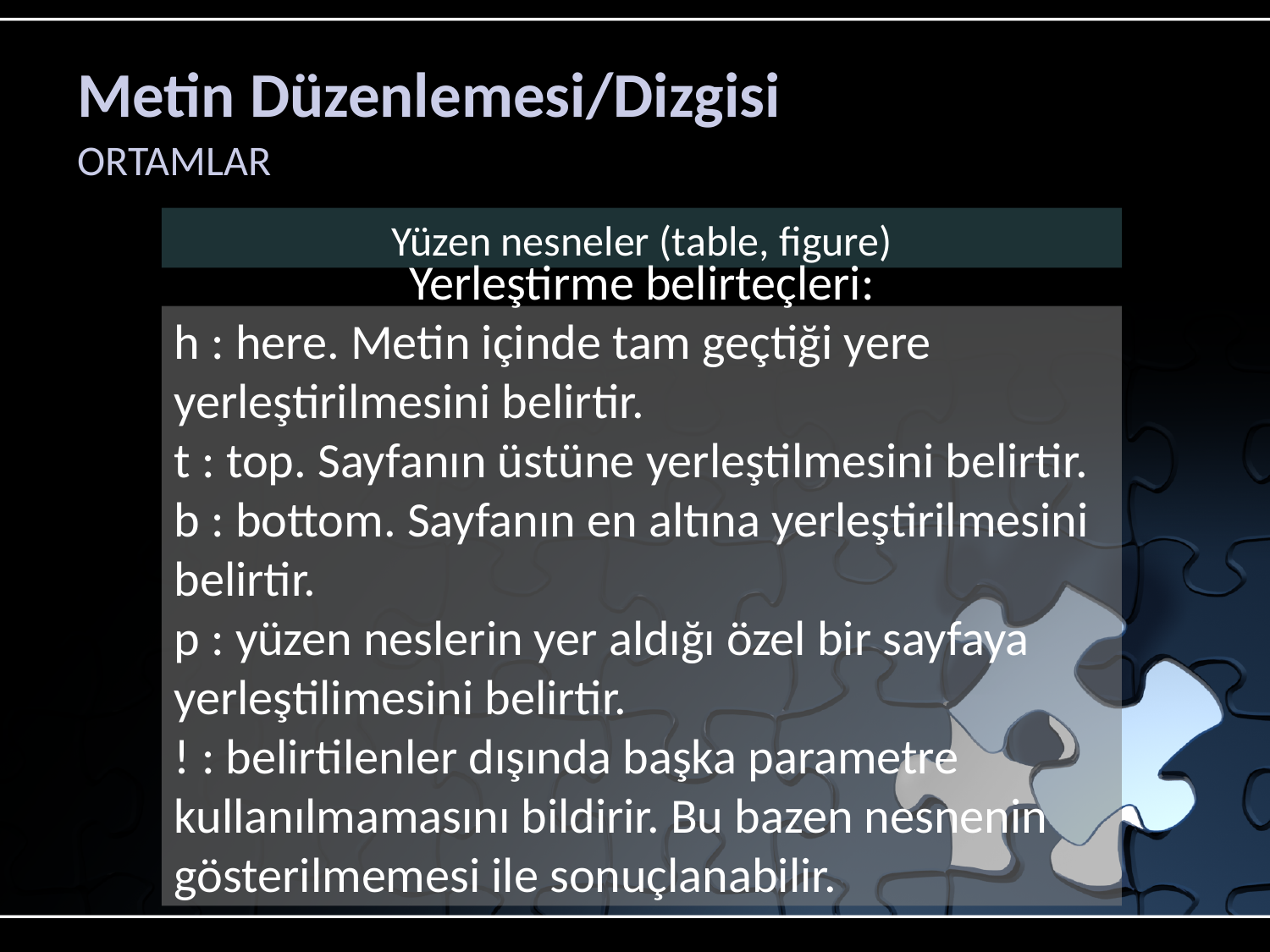

# Metin Düzenlemesi/Dizgisi
ORTAMLAR

Yüzen nesneler (table, figure)
Yerleştirme belirteçleri:
h : here. Metin içinde tam geçtiği yere yerleştirilmesini belirtir.
t : top. Sayfanın üstüne yerleştilmesini belirtir.
b : bottom. Sayfanın en altına yerleştirilmesini belirtir.
p : yüzen neslerin yer aldığı özel bir sayfaya yerleştilimesini belirtir.
! : belirtilenler dışında başka parametre kullanılmamasını bildirir. Bu bazen nesnenin gösterilmemesi ile sonuçlanabilir.